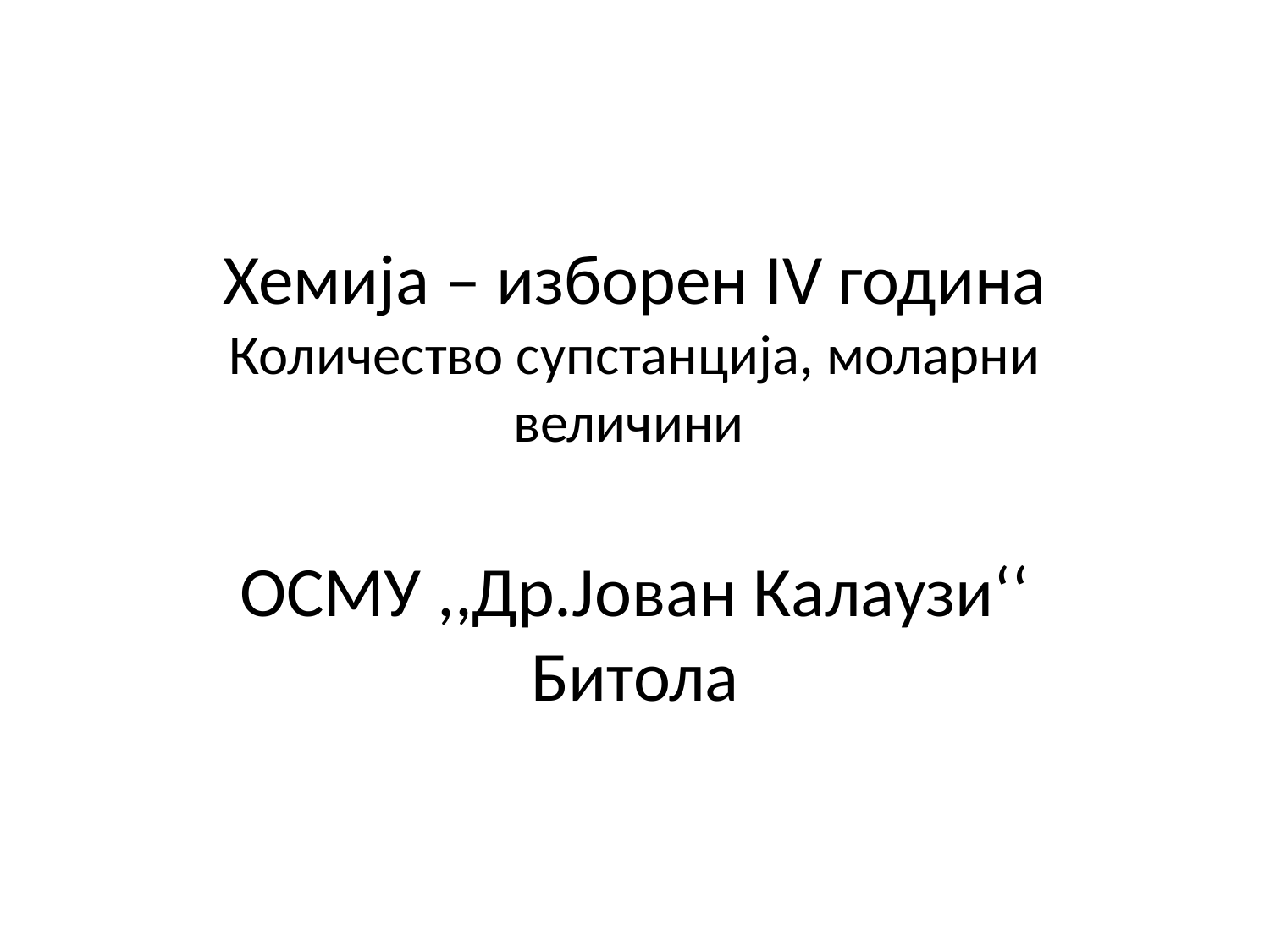

# Хемија – изборен IV година Количество супстанција, моларни величини
ОСМУ ,,Др.Јован Калаузи‘‘ Битола